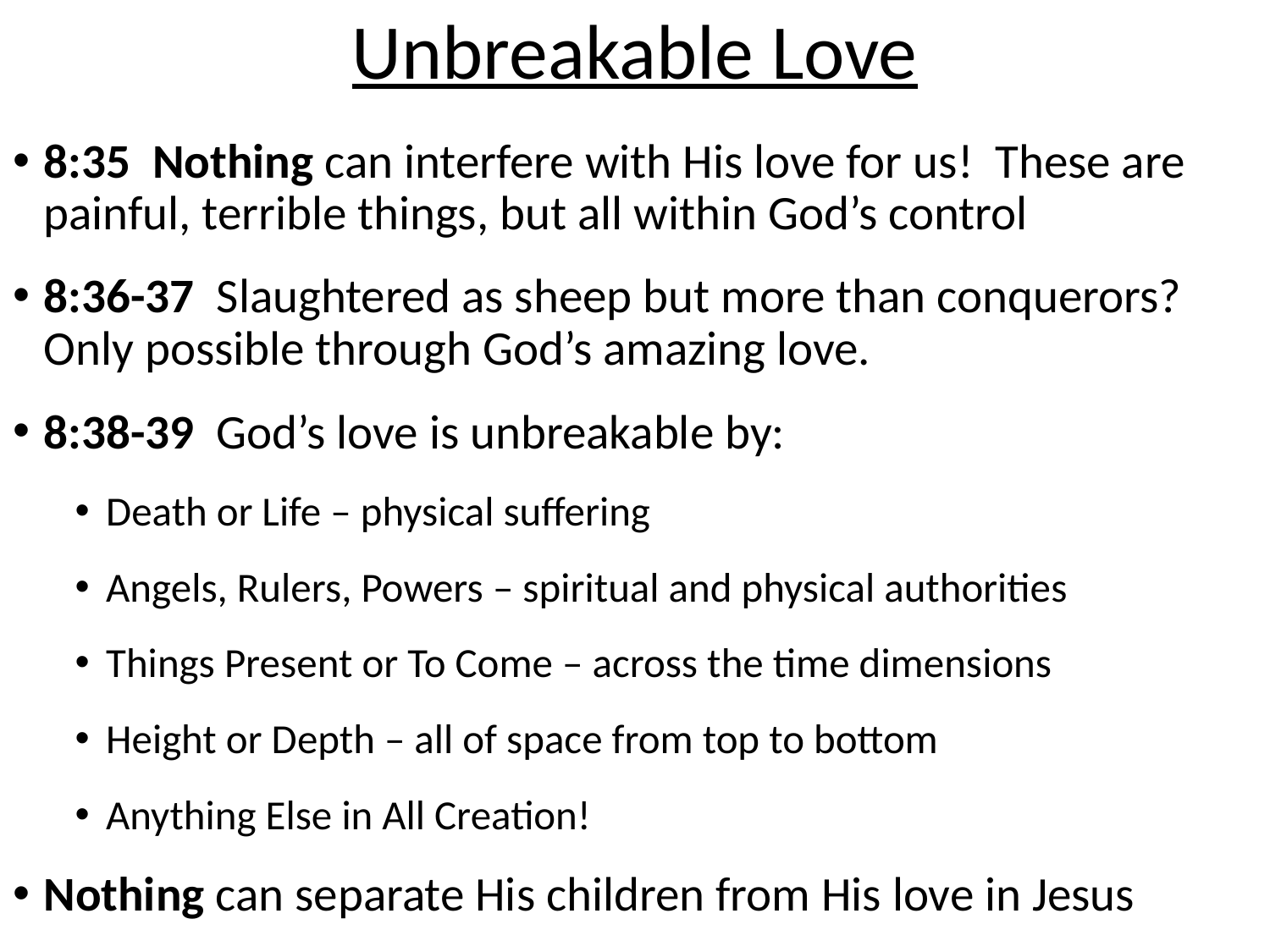

# Unbreakable Love
8:35  Nothing can interfere with His love for us!  These are painful, terrible things, but all within God’s control
8:36-37  Slaughtered as sheep but more than conquerors?  Only possible through God’s amazing love.
8:38-39  God’s love is unbreakable by:
Death or Life – physical suffering
Angels, Rulers, Powers – spiritual and physical authorities
Things Present or To Come – across the time dimensions
Height or Depth – all of space from top to bottom
Anything Else in All Creation!
Nothing can separate His children from His love in Jesus